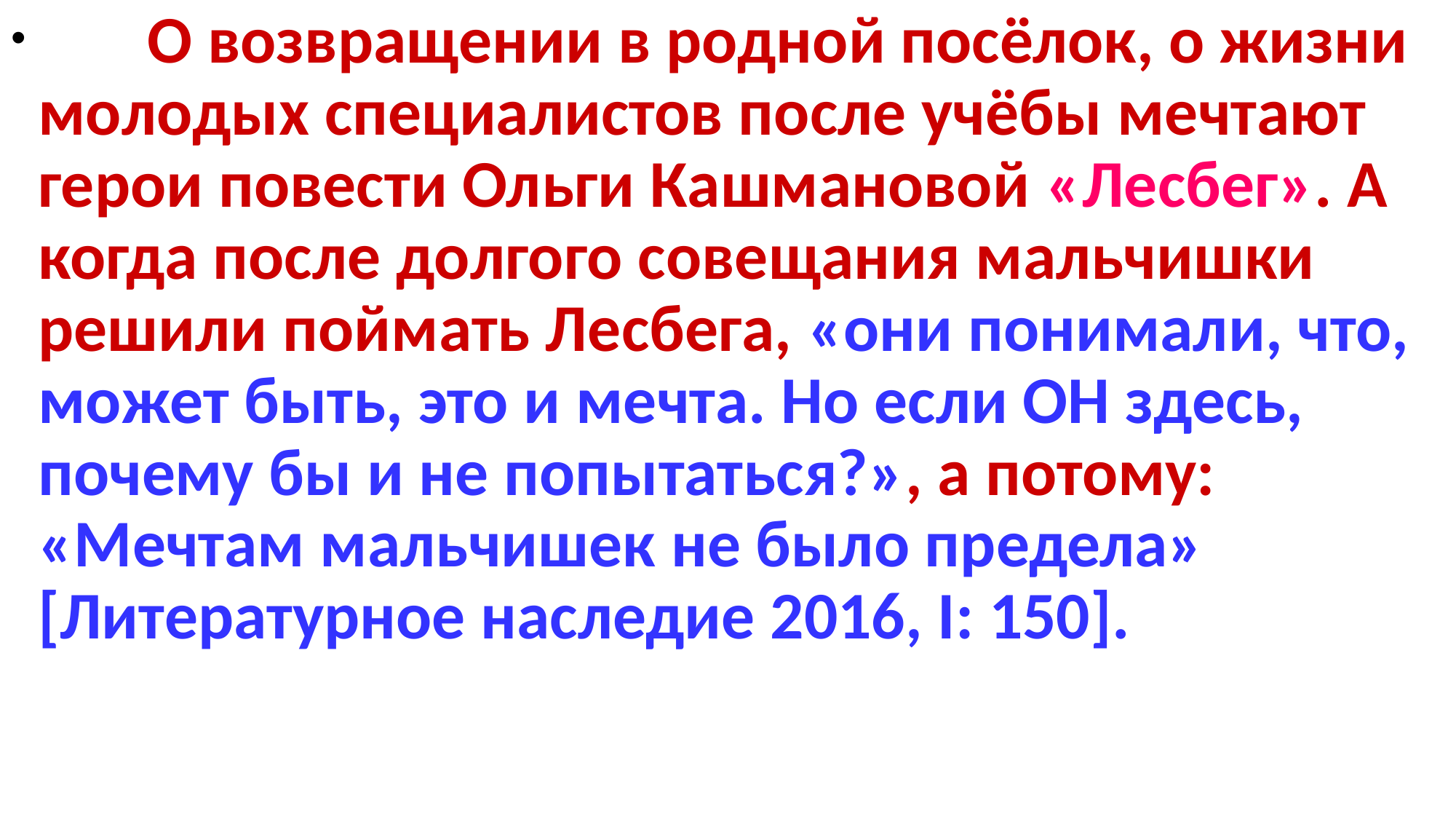

О возвращении в родной посёлок, о жизни молодых специалистов после учёбы мечтают герои повести Ольги Кашмановой «Лесбег». А когда после долгого совещания мальчишки решили поймать Лесбега, «они понимали, что, может быть, это и мечта. Но если ОН здесь, почему бы и не попытаться?», а потому: «Мечтам мальчишек не было предела» [Литературное наследие 2016, I: 150].